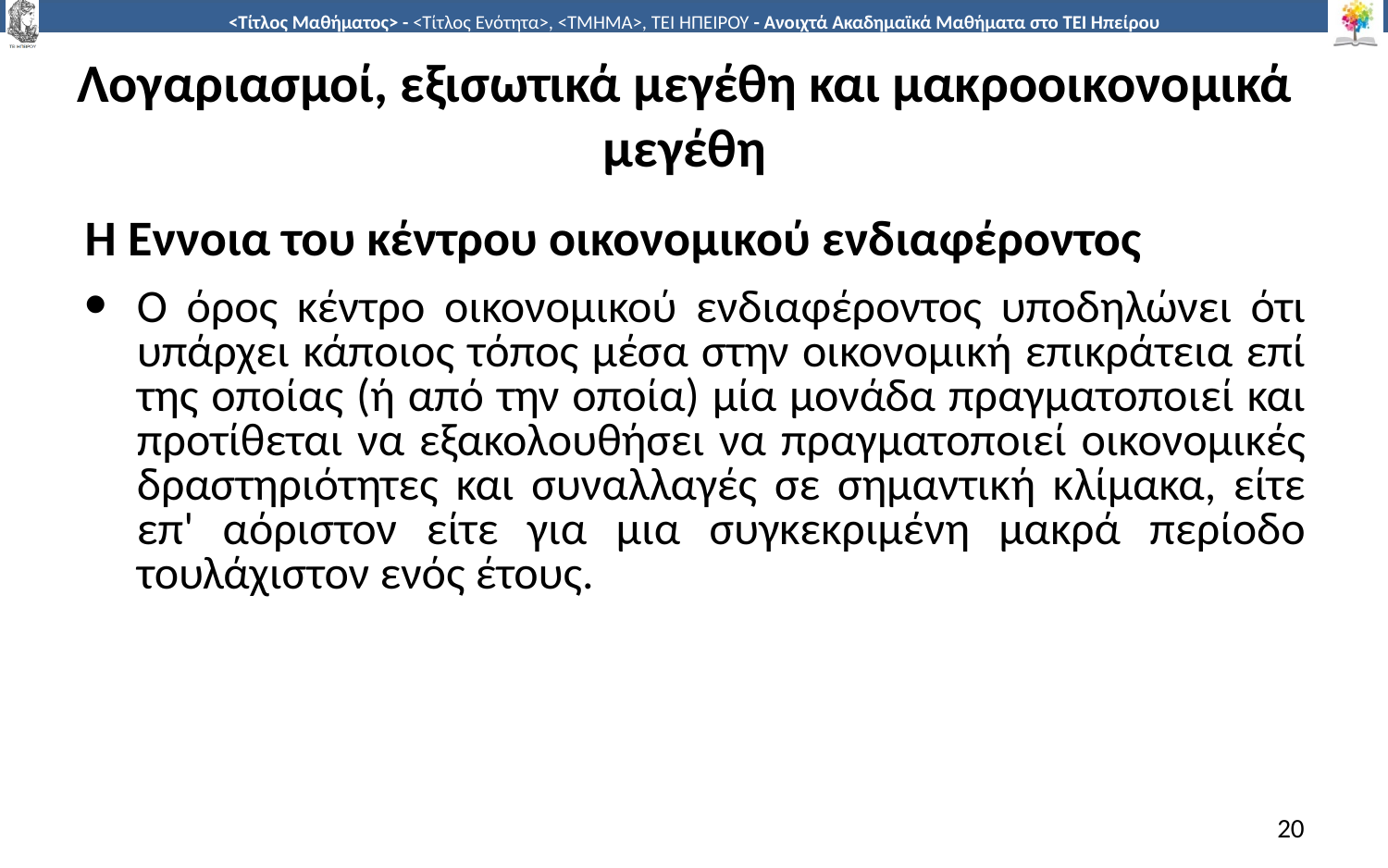

# Λογαριασμοί, εξισωτικά μεγέθη και μακροοικονομικά μεγέθη
Η Έννοια του κέντρου οικονομικού ενδιαφέροντος
Ο όρος κέντρο οικονομικού ενδιαφέροντος υποδηλώνει ότι υπάρχει κάποιος τόπος μέσα στην οικονομική επικράτεια επί της οποίας (ή από την οποία) μία μονάδα πραγματοποιεί και προτίθεται να εξακολουθήσει να πραγματοποιεί οικονομικές δραστηριότητες και συναλλαγές σε σημαντική κλίμακα, είτε επ' αόριστον είτε για μια συγκεκριμένη μακρά περίοδο τουλάχιστον ενός έτους.

20